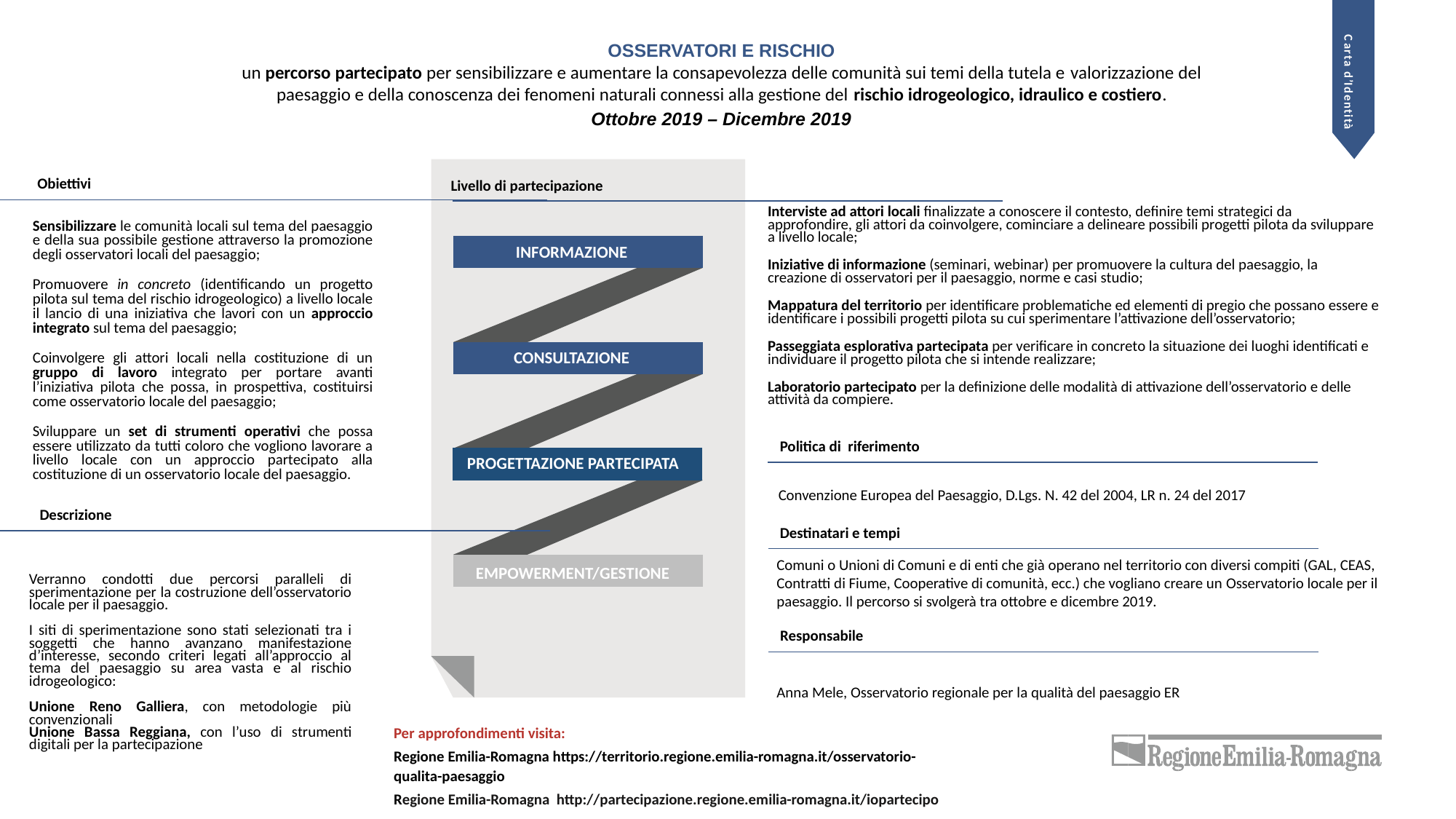

C
a
r
t
a

d
’
I
d
e
n
t
i
t
à
OSSERVATORI E RISCHIO
un percorso partecipato per sensibilizzare e aumentare la consapevolezza delle comunità sui temi della tutela e valorizzazione del paesaggio e della conoscenza dei fenomeni naturali connessi alla gestione del rischio idrogeologico, idraulico e costiero.
Ottobre 2019 – Dicembre 2019

Obiettivi
Livello di partecipazione

Interviste ad attori locali finalizzate a conoscere il contesto, definire temi strategici da approfondire, gli attori da coinvolgere, cominciare a delineare possibili progetti pilota da sviluppare a livello locale;
Iniziative di informazione (seminari, webinar) per promuovere la cultura del paesaggio, la creazione di osservatori per il paesaggio, norme e casi studio;
Mappatura del territorio per identificare problematiche ed elementi di pregio che possano essere e identificare i possibili progetti pilota su cui sperimentare l’attivazione dell’osservatorio;
Passeggiata esplorativa partecipata per verificare in concreto la situazione dei luoghi identificati e individuare il progetto pilota che si intende realizzare;
Laboratorio partecipato per la definizione delle modalità di attivazione dell’osservatorio e delle attività da compiere.
Sensibilizzare le comunità locali sul tema del paesaggio e della sua possibile gestione attraverso la promozione degli osservatori locali del paesaggio;
Promuovere in concreto (identificando un progetto pilota sul tema del rischio idrogeologico) a livello locale il lancio di una iniziativa che lavori con un approccio integrato sul tema del paesaggio;
Coinvolgere gli attori locali nella costituzione di un gruppo di lavoro integrato per portare avanti l’iniziativa pilota che possa, in prospettiva, costituirsi come osservatorio locale del paesaggio;
Sviluppare un set di strumenti operativi che possa essere utilizzato da tutti coloro che vogliono lavorare a livello locale con un approccio partecipato alla costituzione di un osservatorio locale del paesaggio.

INFORMAZIONE

CONSULTAZIONE

Politica di  riferimento
PROGETTAZIONE PARTECIPATA

Convenzione Europea del Paesaggio, D.Lgs. N. 42 del 2004, LR n. 24 del 2017

Descrizione
Destinatari e tempi

Comuni o Unioni di Comuni e di enti che già operano nel territorio con diversi compiti (GAL, CEAS, Contratti di Fiume, Cooperative di comunità, ecc.) che vogliano creare un Osservatorio locale per il paesaggio. Il percorso si svolgerà tra ottobre e dicembre 2019.

Verranno condotti due percorsi paralleli di sperimentazione per la costruzione dell’osservatorio locale per il paesaggio.

I siti di sperimentazione sono stati selezionati tra i soggetti che hanno avanzano manifestazione d’interesse, secondo criteri legati all’approccio al tema del paesaggio su area vasta e al rischio idrogeologico:

Unione Reno Galliera, con metodologie più convenzionali
Unione Bassa Reggiana, con l’uso di strumenti digitali per la partecipazione

EMPOWERMENT/GESTIONE
Responsabile

Anna Mele, Osservatorio regionale per la qualità del paesaggio ER
Per approfondimenti visita:
Regione Emilia-Romagna https://territorio.regione.emilia-romagna.it/osservatorio-qualita-paesaggio
Regione Emilia-Romagna  http://partecipazione.regione.emilia-romagna.it/iopartecipo